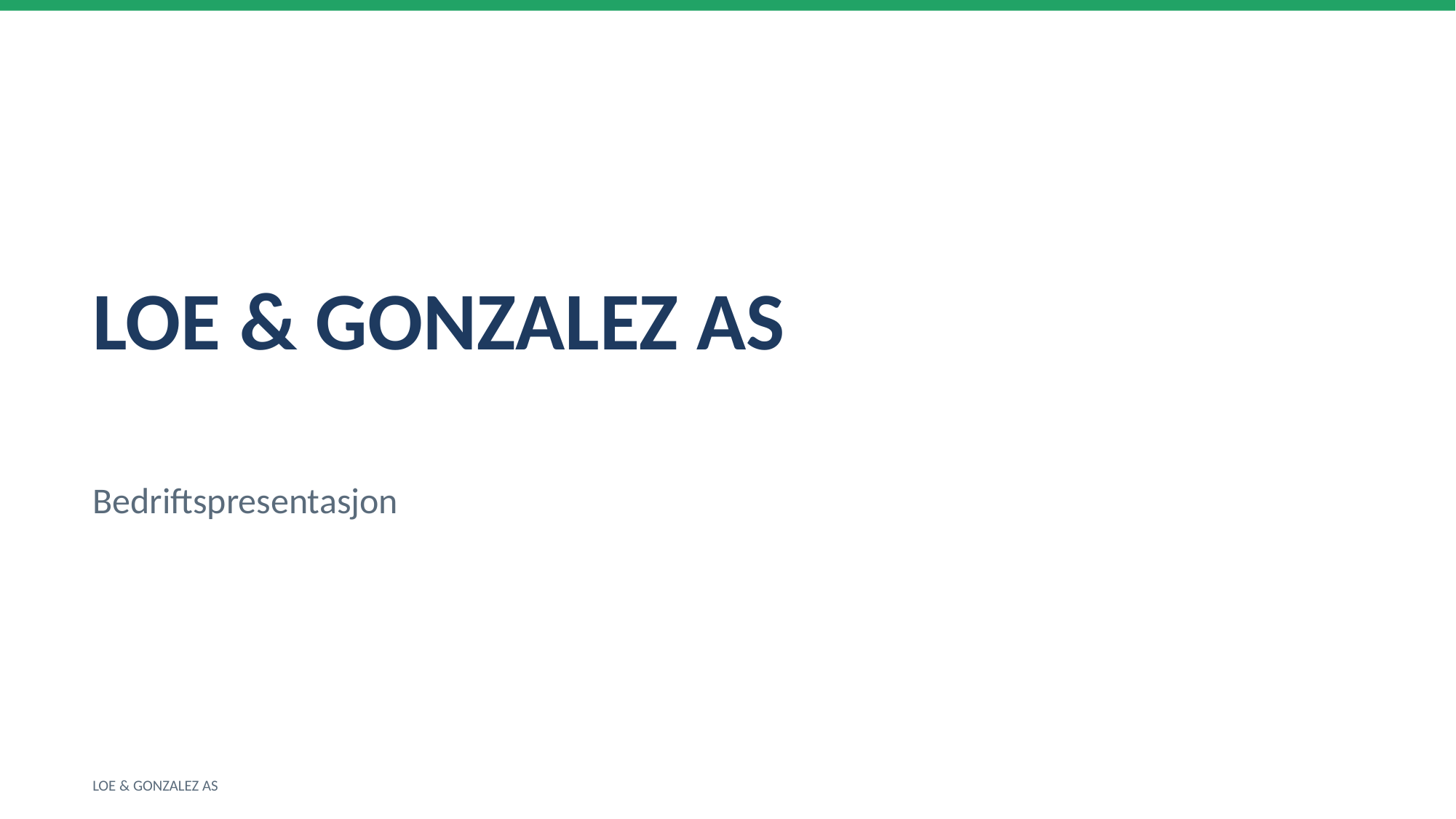

LOE & GONZALEZ AS
Bedriftspresentasjon
LOE & GONZALEZ AS